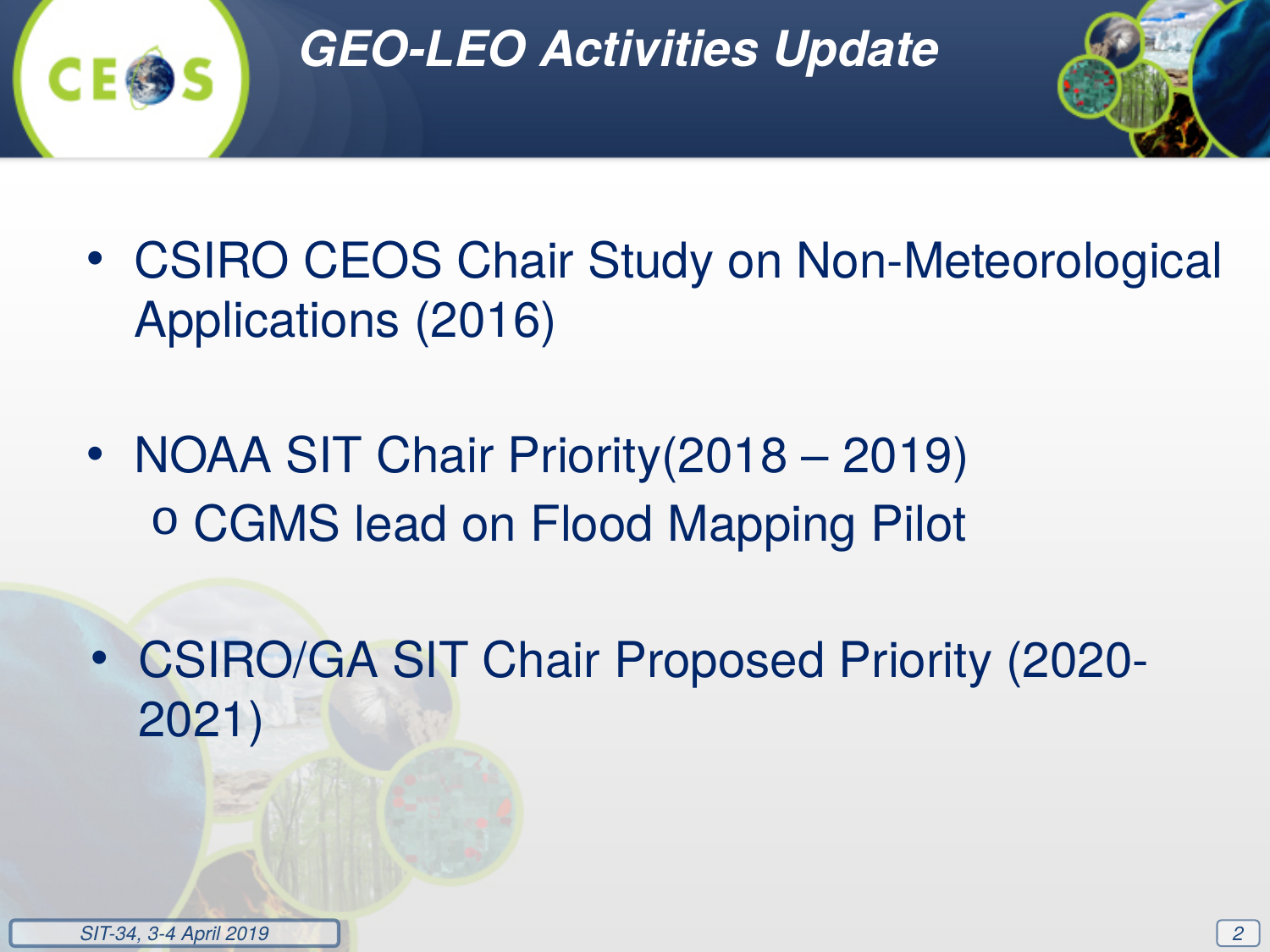

GEO-LEO Activities Update
CSIRO CEOS Chair Study on Non-Meteorological Applications (2016)

NOAA SIT Chair Priority(2018 – 2019)
CGMS lead on Flood Mapping Pilot

CSIRO/GA SIT Chair Proposed Priority (2020-2021)

2